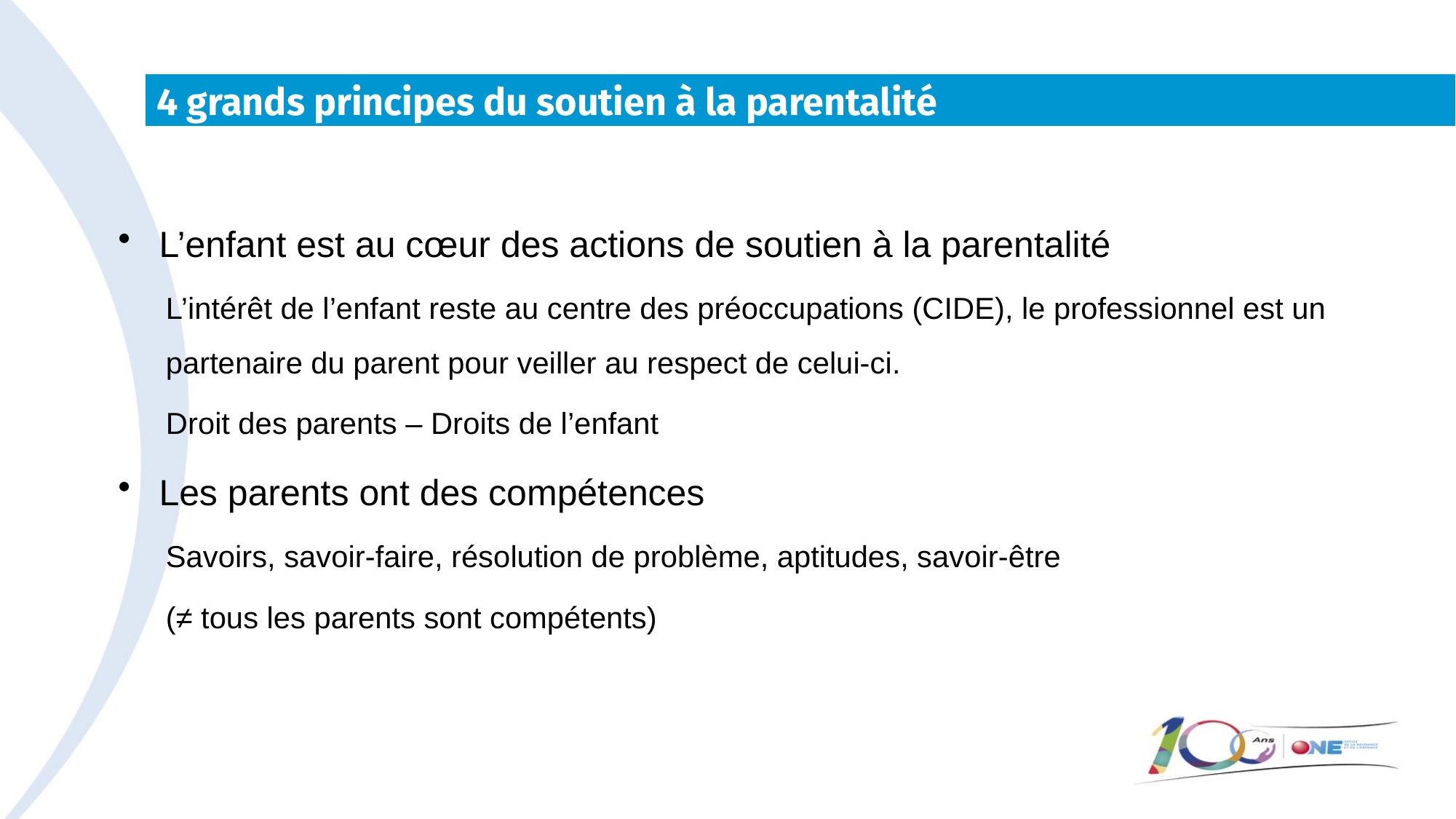

# 4 grands principes du soutien à la parentalité
L’enfant est au cœur des actions de soutien à la parentalité
L’intérêt de l’enfant reste au centre des préoccupations (CIDE), le professionnel est un partenaire du parent pour veiller au respect de celui-ci.
Droit des parents – Droits de l’enfant
Les parents ont des compétences
Savoirs, savoir-faire, résolution de problème, aptitudes, savoir-être
(≠ tous les parents sont compétents)